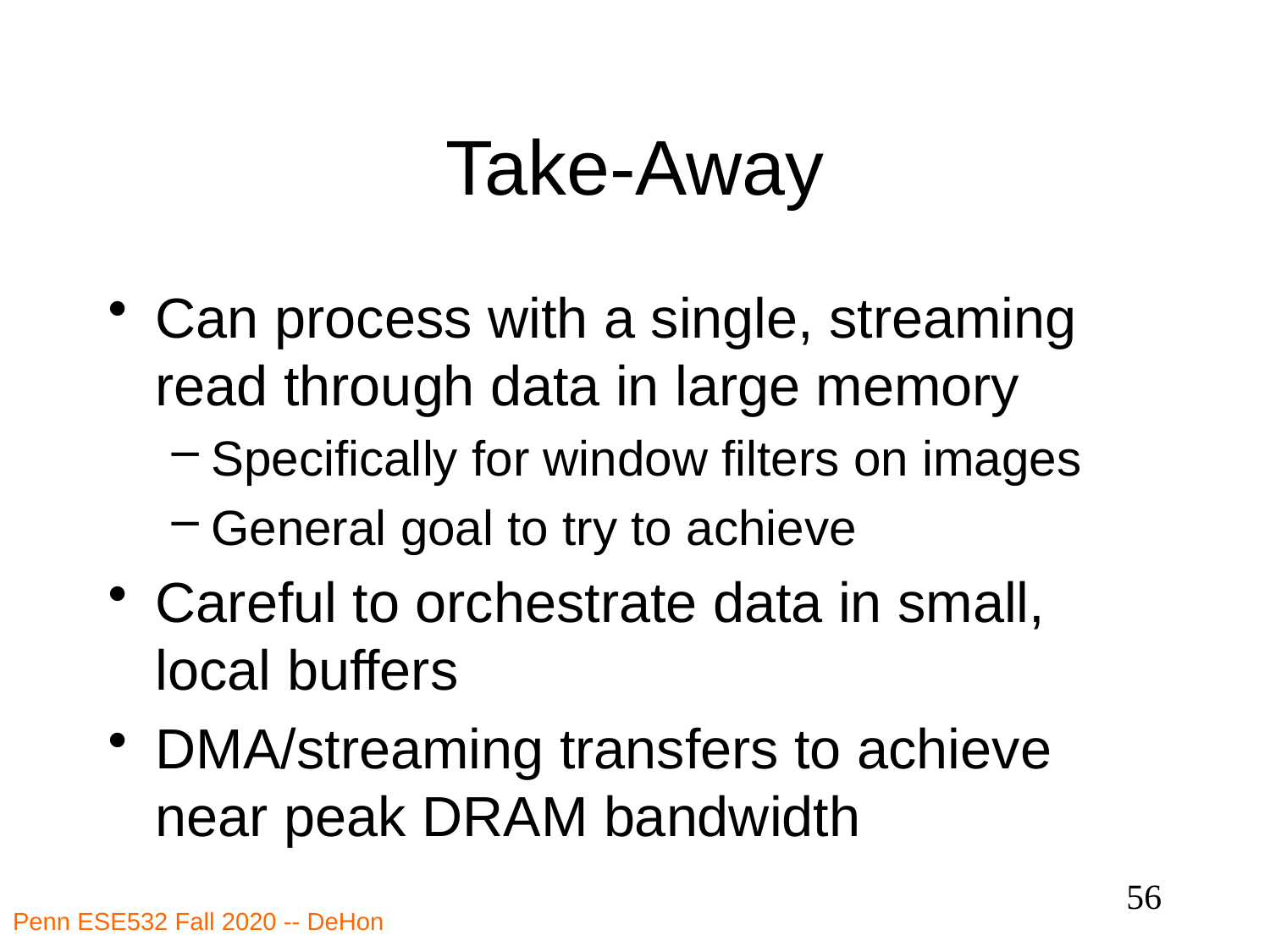

# Take-Away
Can process with a single, streaming read through data in large memory
Specifically for window filters on images
General goal to try to achieve
Careful to orchestrate data in small, local buffers
DMA/streaming transfers to achieve near peak DRAM bandwidth
56
Penn ESE532 Fall 2020 -- DeHon